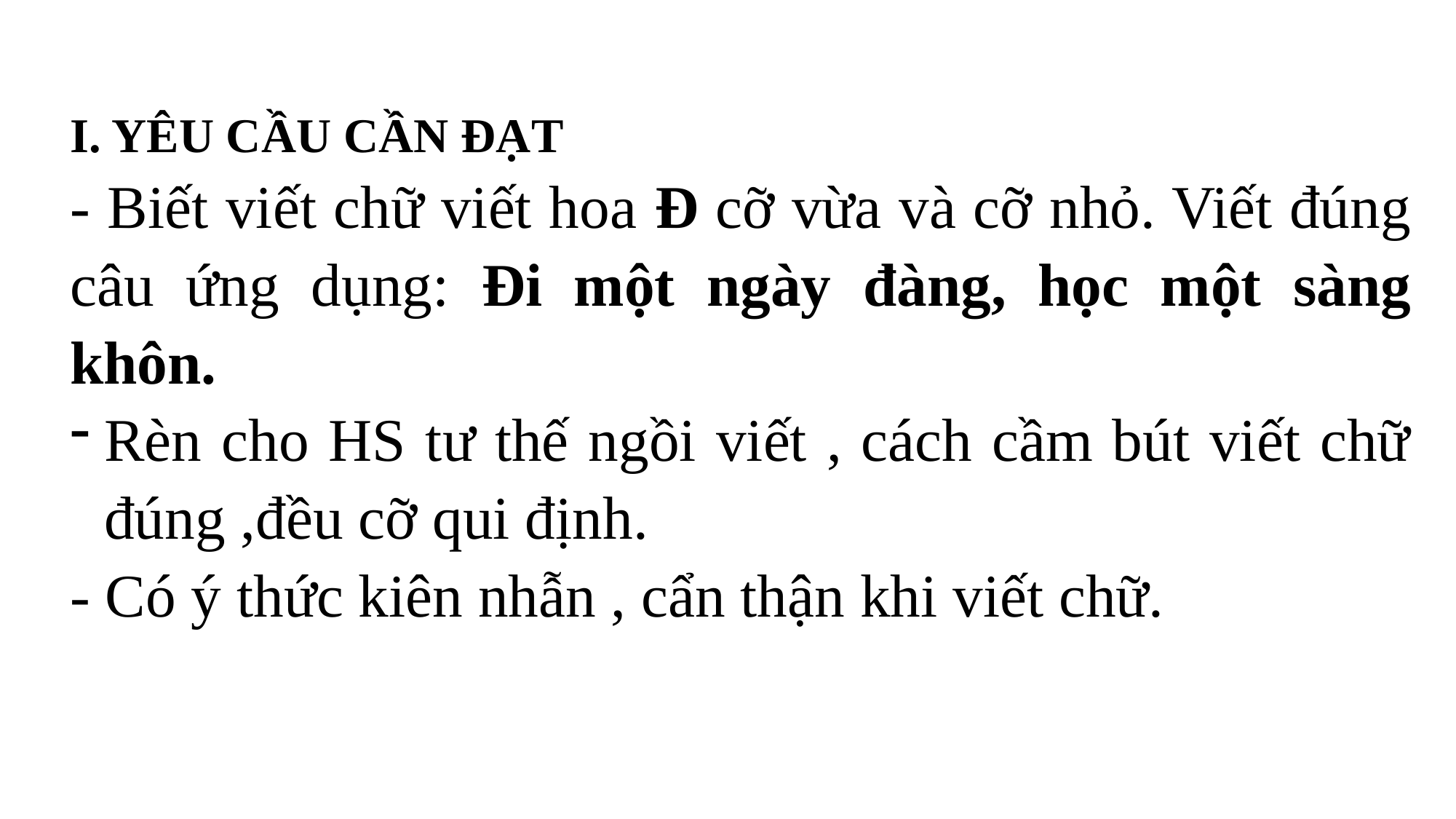

I. YÊU CẦU CẦN ĐẠT
- Biết viết chữ viết hoa Đ cỡ vừa và cỡ nhỏ. Viết đúng câu ứng dụng: Đi một ngày đàng, học một sàng khôn.
Rèn cho HS tư thế ngồi viết , cách cầm bút viết chữ đúng ,đều cỡ qui định.
- Có ý thức kiên nhẫn , cẩn thận khi viết chữ.